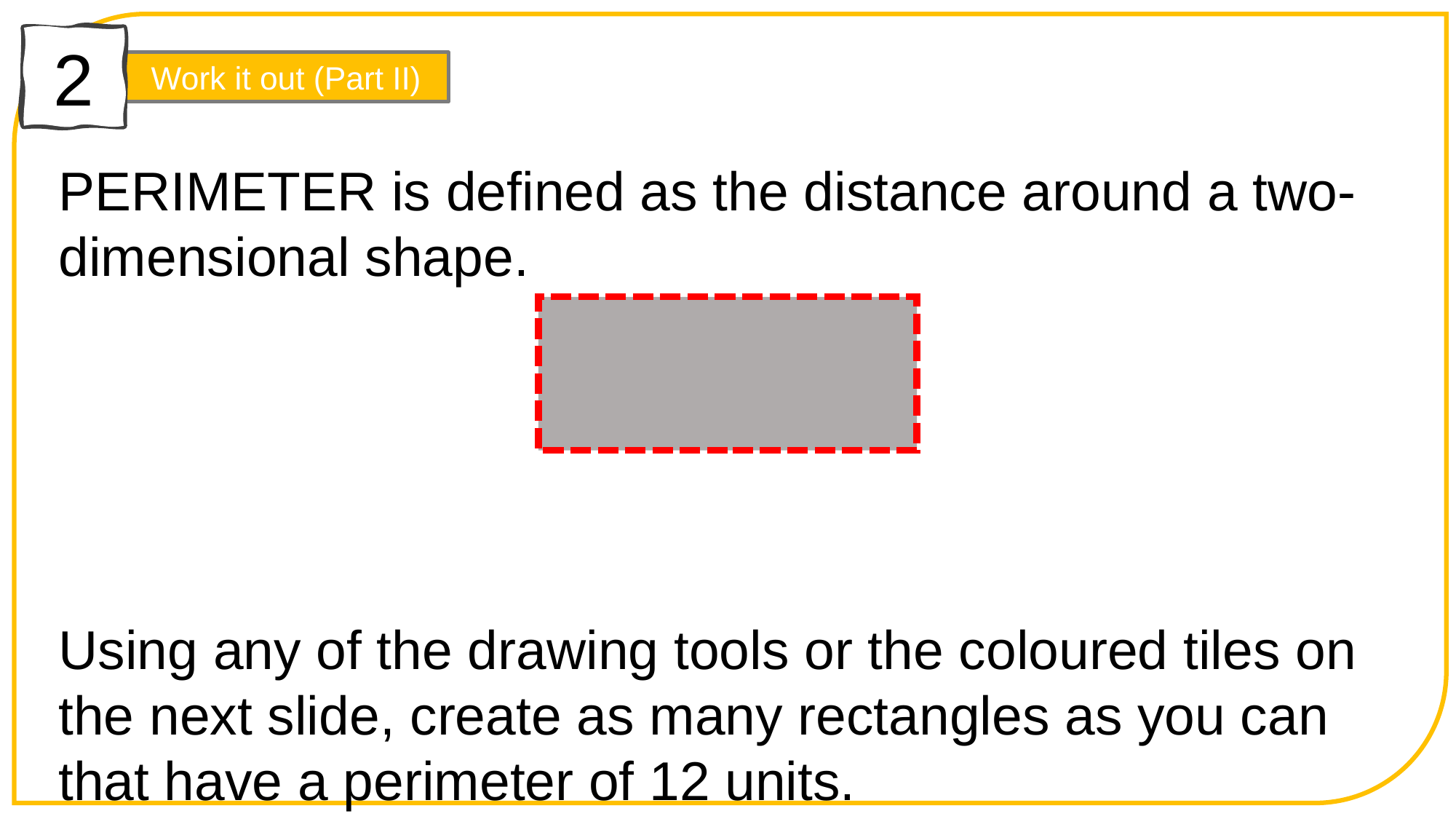

2
Work it out (Part II)
PERIMETER is defined as the distance around a two-dimensional shape.

Using any of the drawing tools or the coloured tiles on the next slide, create as many rectangles as you can that have a perimeter of 12 units.